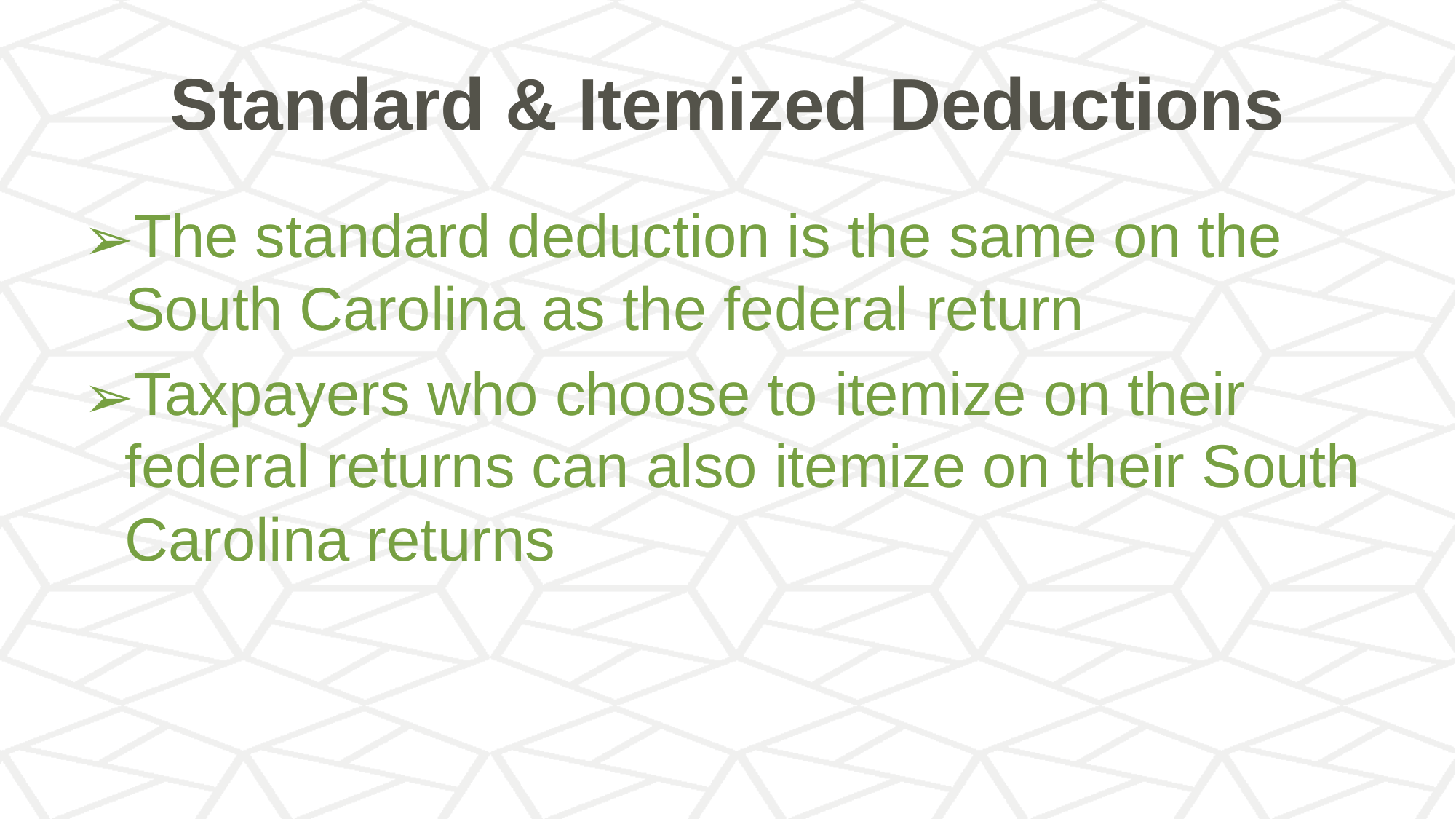

# Standard & Itemized Deductions
The standard deduction is the same on the South Carolina as the federal return
Taxpayers who choose to itemize on their federal returns can also itemize on their South Carolina returns